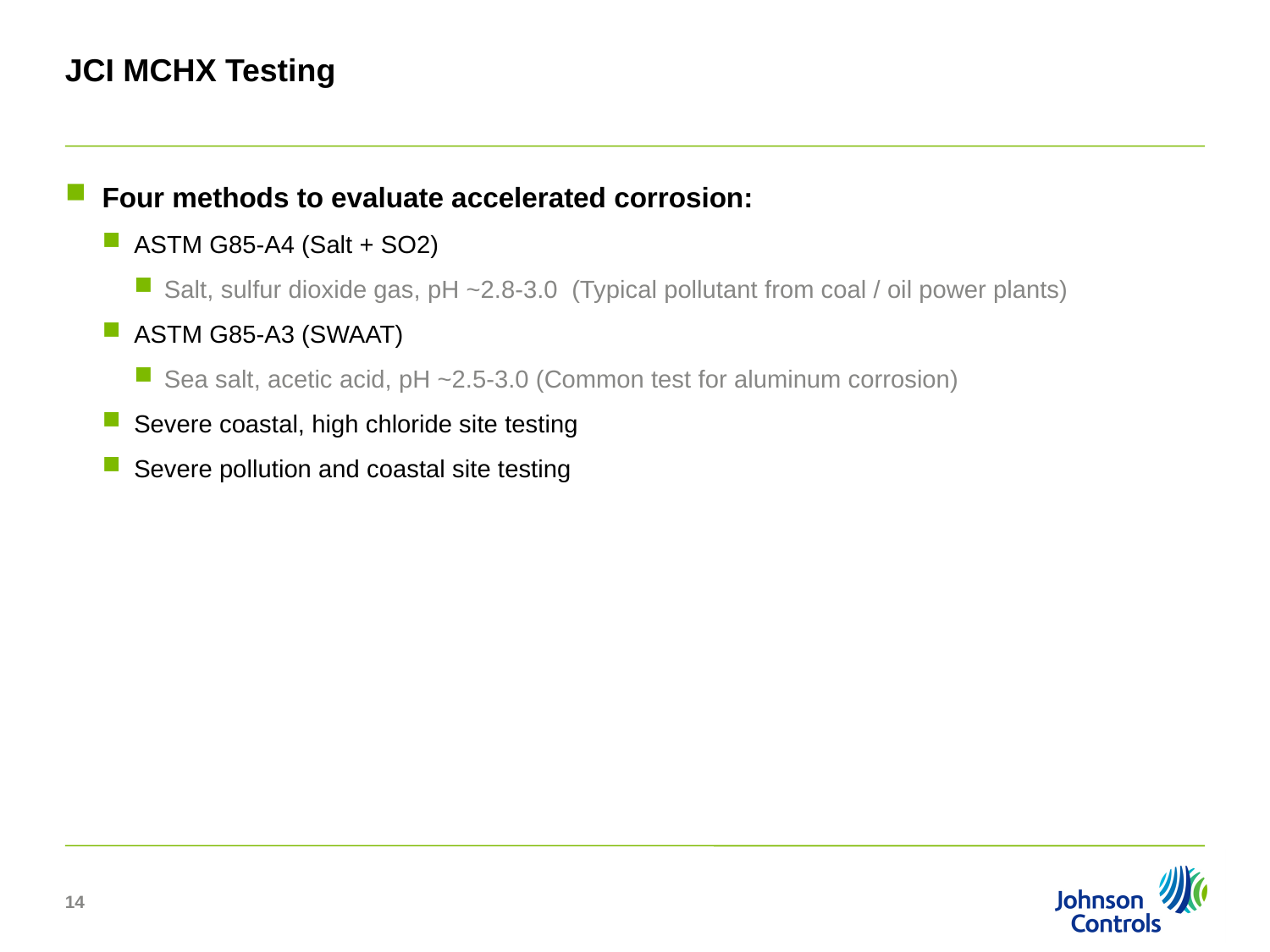

# JCI MCHX Testing
Four methods to evaluate accelerated corrosion:
ASTM G85-A4 (Salt + SO2)
Salt, sulfur dioxide gas, pH ~2.8-3.0  (Typical pollutant from coal / oil power plants)
ASTM G85-A3 (SWAAT)
Sea salt, acetic acid, pH ~2.5-3.0 (Common test for aluminum corrosion)
Severe coastal, high chloride site testing
Severe pollution and coastal site testing

14